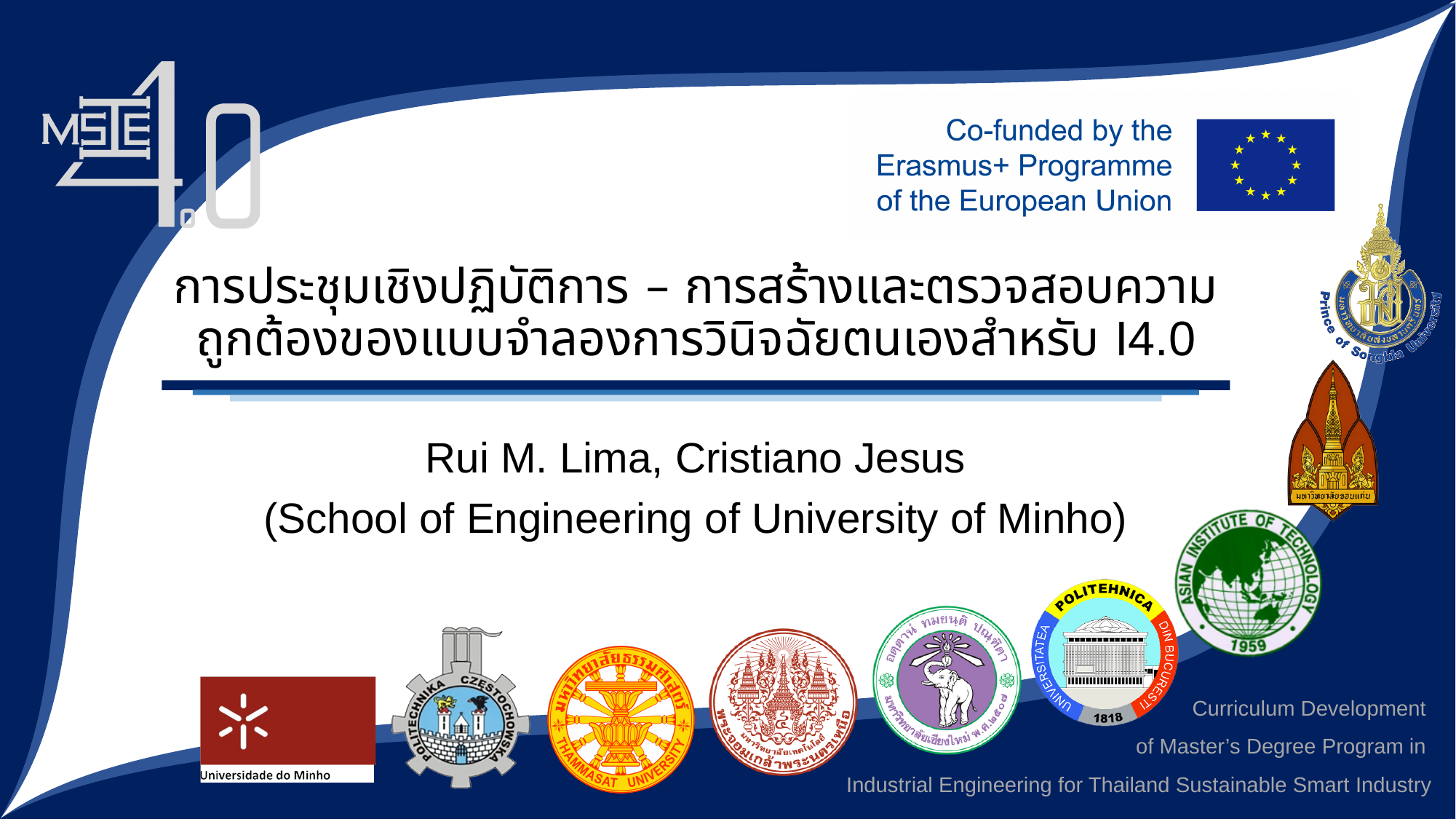

การประชุมเชิงปฏิบัติการ – การสร้างและตรวจสอบความถูกต้องของแบบจำลองการวินิจฉัยตนเองสำหรับ I4.0
Rui M. Lima, Cristiano Jesus
(School of Engineering of University of Minho)